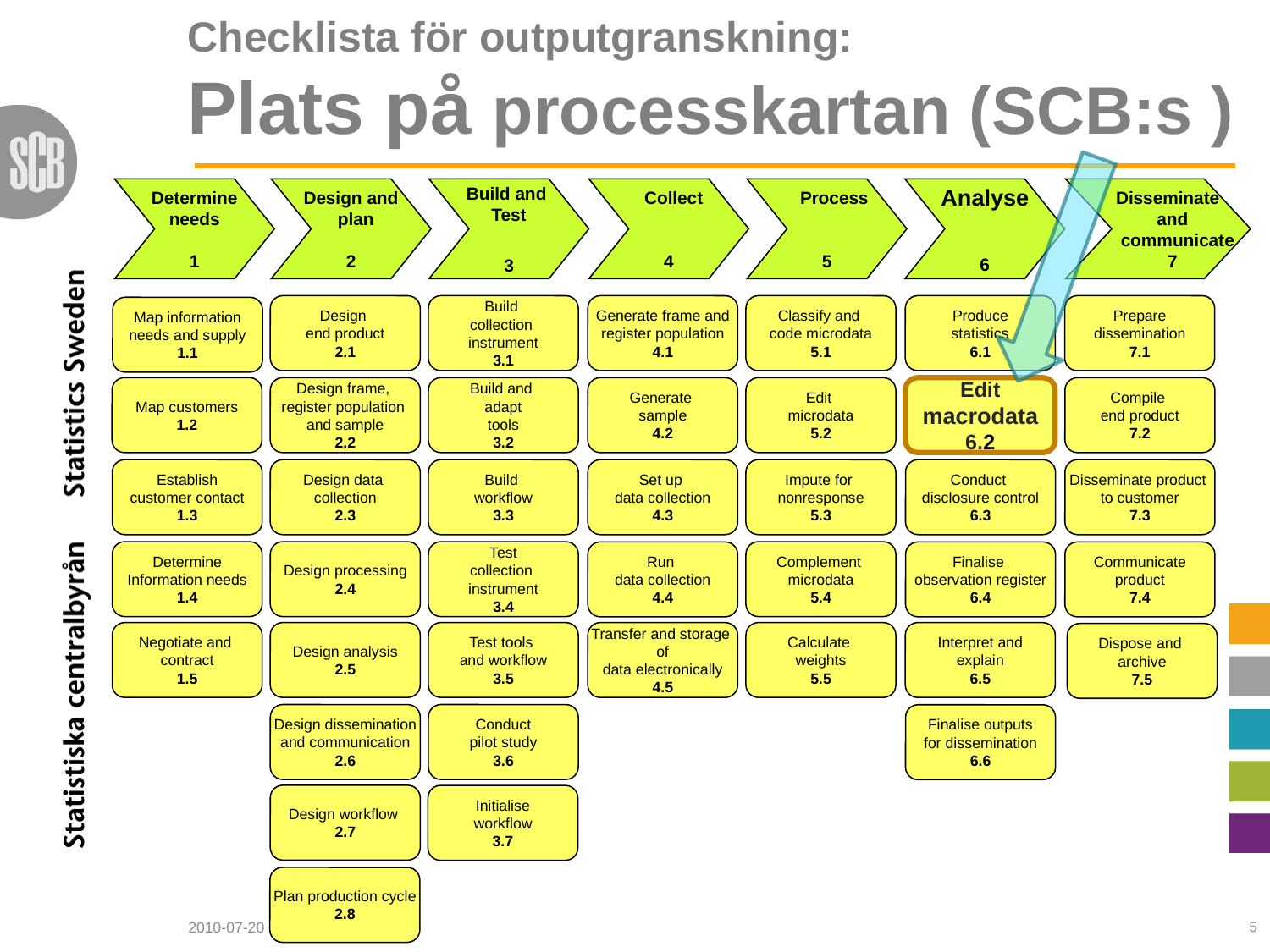

# Checklista för outputgranskning: Plats på processkartan (SCB:s )

 Determine
needs

1

Design and
   plan

2

Build and
Test

3

  Collect

4

   Process

5

Analyse

6

     Disseminate
       and
        communicate
      7

Design
end product
2.1
Build
collection
instrument
3.1
Generate frame and
register population
4.1
Classify and
code microdata
5.1
Produce
statistics
6.1
Prepare
dissemination
7.1
Map information
needs and supply
1.1
Map customers
1.2
Design frame,
register population
and sample
2.2
Build and
adapt
tools
3.2
Generate
sample
4.2
Edit
microdata
5.2
Edit
macrodata
6.2

Compile
end product
7.2

Establish
customer contact
1.3
Design data
collection
2.3
Build
workflow
3.3
Set up
data collection
4.3
Impute for
nonresponse
5.3
Conduct
disclosure control
6.3

Disseminate product
to customer
7.3

Determine
Information needs
1.4
Design processing
2.4
Test
collection
instrument
3.4
Complement
microdata
5.4
Run
data collection
4.4
Finalise
observation register
6.4
Communicate
product
7.4
Negotiate and
contract
1.5
Design analysis
2.5
Test tools
and workflow
3.5
Transfer and storage
of
data electronically
4.5
Calculate
weights
5.5
Interpret and
explain
6.5
Dispose and
archive
7.5
Design dissemination
and communication
2.6
Conduct
pilot study
3.6
Finalise outputs
for dissemination
6.6
Design workflow
2.7
Initialise
workflow
3.7
Plan production cycle
2.8
2010-07-20
5